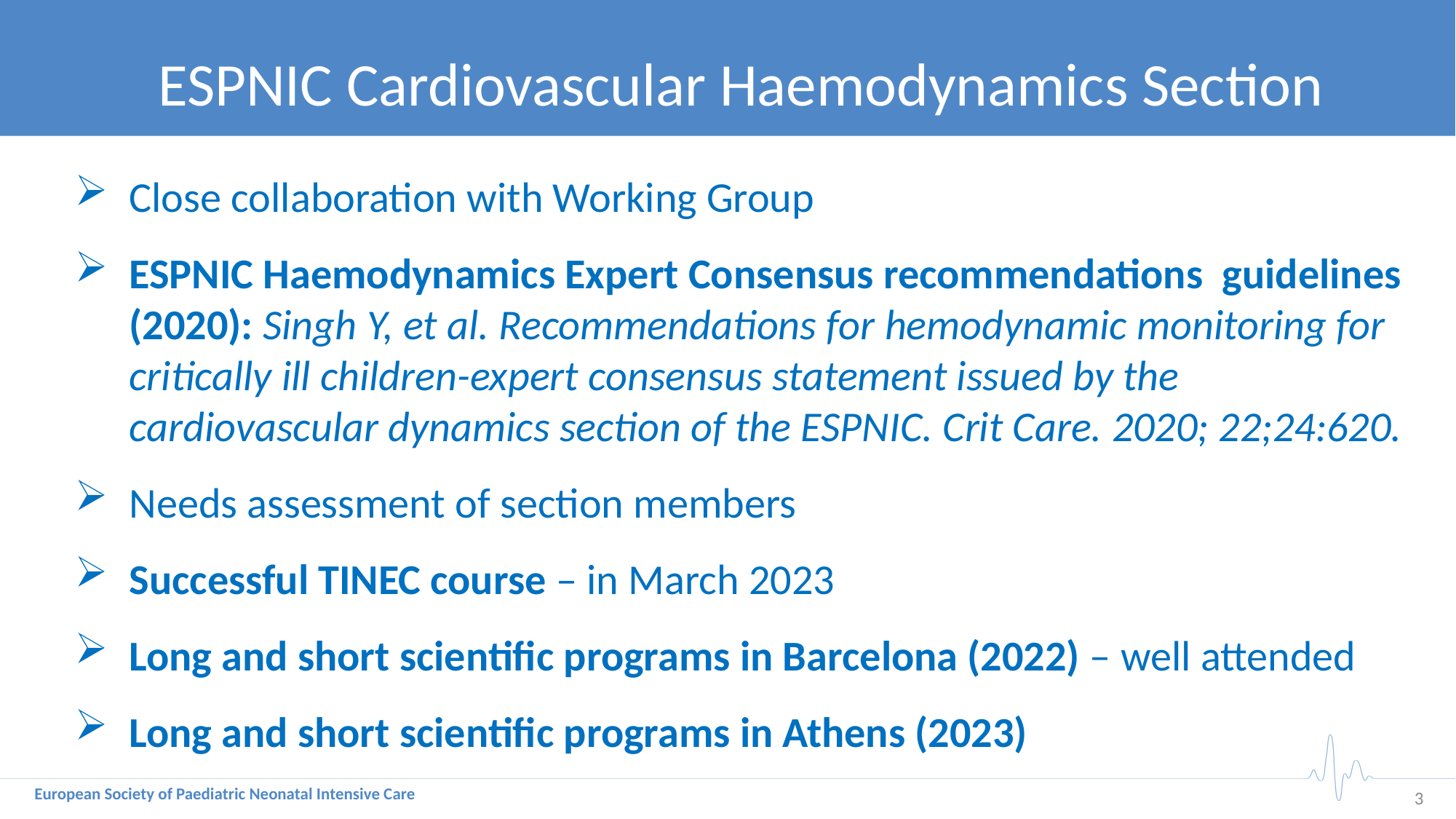

ESPNIC Cardiovascular Haemodynamics Section
Close collaboration with Working Group

ESPNIC Haemodynamics Expert Consensus recommendations  guidelines (2020): Singh Y, et al. Recommendations for hemodynamic monitoring for critically ill children-expert consensus statement issued by the cardiovascular dynamics section of the ESPNIC. Crit Care. 2020; 22;24:620.

Needs assessment of section members

Successful TINEC course – in March 2023

Long and short scientific programs in Barcelona (2022) – well attended

Long and short scientific programs in Athens (2023)
3